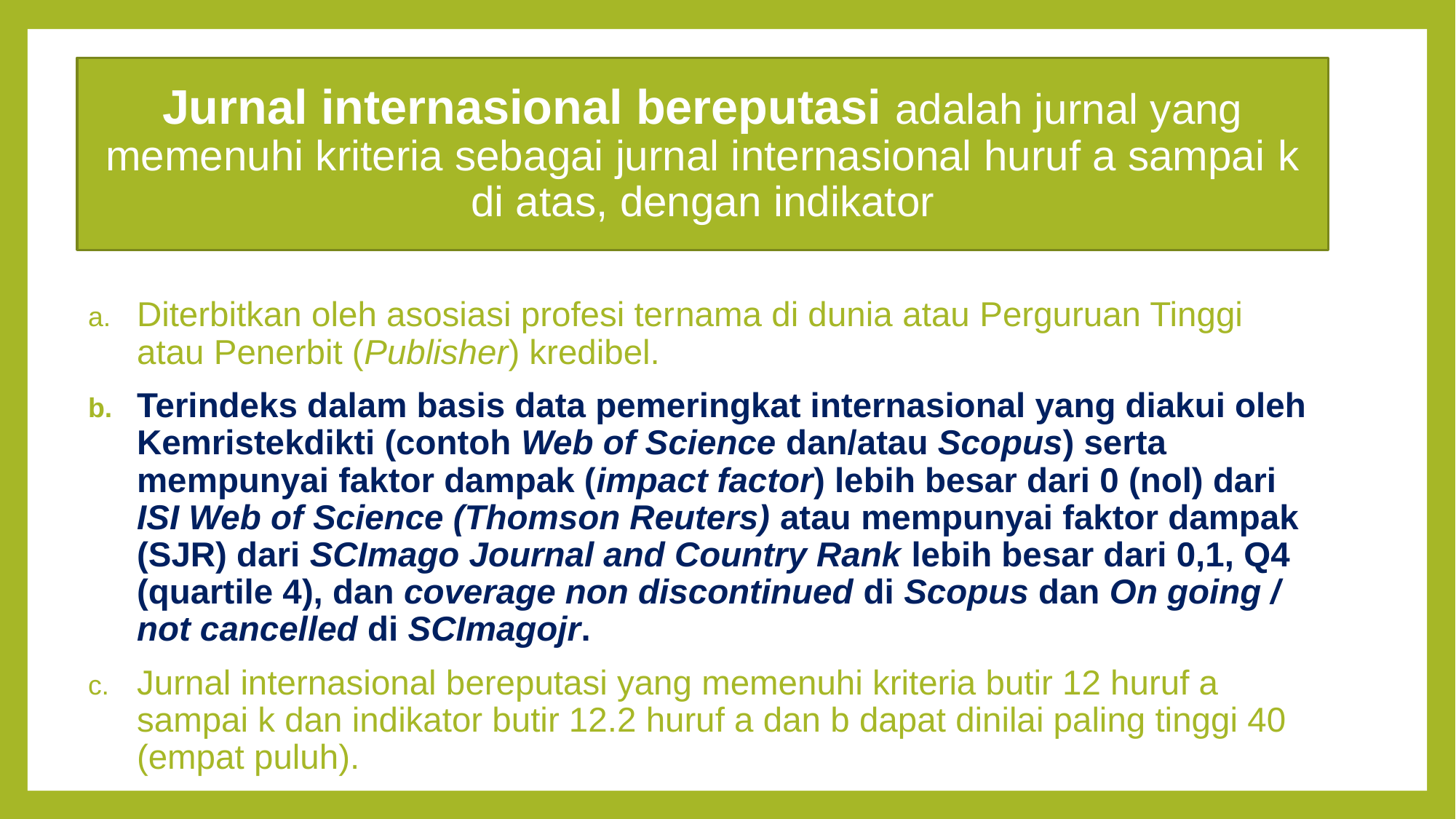

# Jurnal internasional bereputasi adalah jurnal yang memenuhi kriteria sebagai jurnal internasional huruf a sampai k di atas, dengan indikator

Diterbitkan oleh asosiasi profesi ternama di dunia atau Perguruan Tinggi atau Penerbit (Publisher) kredibel.
Terindeks dalam basis data pemeringkat internasional yang diakui oleh Kemristekdikti (contoh Web of Science dan/atau Scopus) serta mempunyai faktor dampak (impact factor) lebih besar dari 0 (nol) dari ISI Web of Science (Thomson Reuters) atau mempunyai faktor dampak (SJR) dari SCImago Journal and Country Rank lebih besar dari 0,1, Q4 (quartile 4), dan coverage non discontinued di Scopus dan On going / not cancelled di SCImagojr.
Jurnal internasional bereputasi yang memenuhi kriteria butir 12 huruf a sampai k dan indikator butir 12.2 huruf a dan b dapat dinilai paling tinggi 40 (empat puluh).